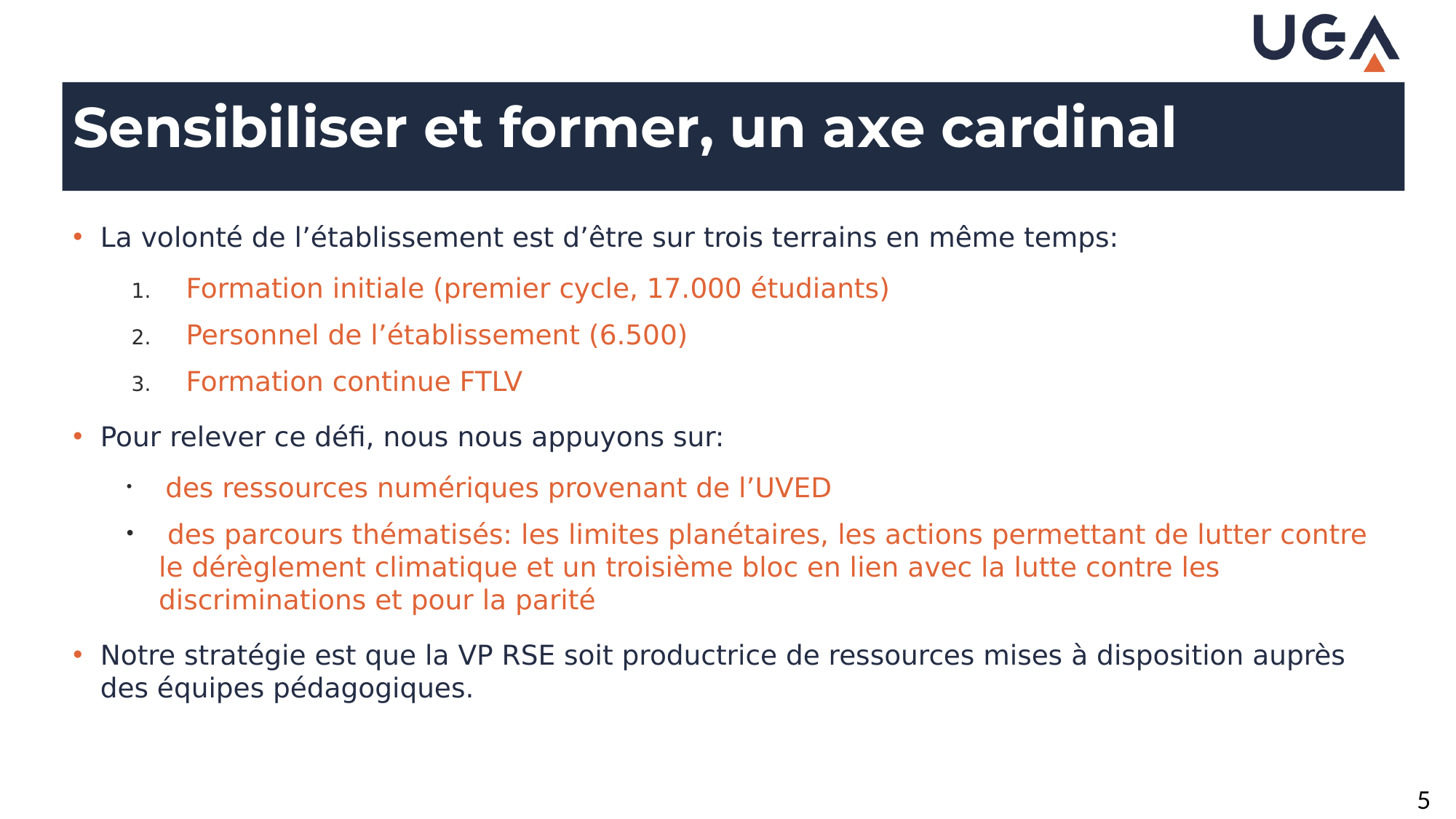

# Sensibiliser et former, un axe cardinal
La volonté de l’établissement est d’être sur trois terrains en même temps:
Formation initiale (premier cycle, 17.000 étudiants)
Personnel de l’établissement (6.500)
Formation continue FTLV
Pour relever ce défi, nous nous appuyons sur:
 des ressources numériques provenant de l’UVED
 des parcours thématisés: les limites planétaires, les actions permettant de lutter contre le dérèglement climatique et un troisième bloc en lien avec la lutte contre les discriminations et pour la parité
Notre stratégie est que la VP RSE soit productrice de ressources mises à disposition auprès des équipes pédagogiques.